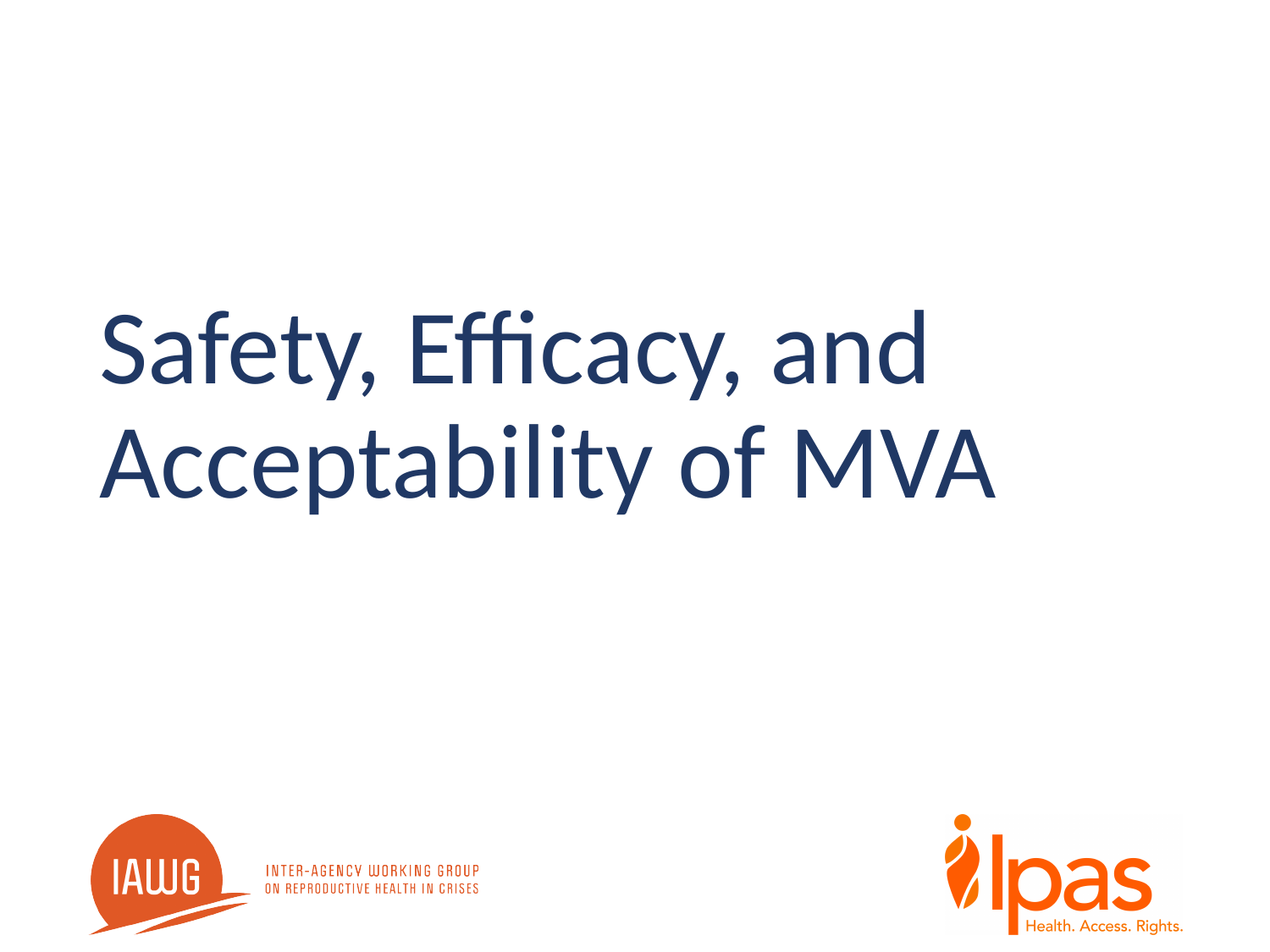

# Safety, Efficacy, and Acceptability of MVA